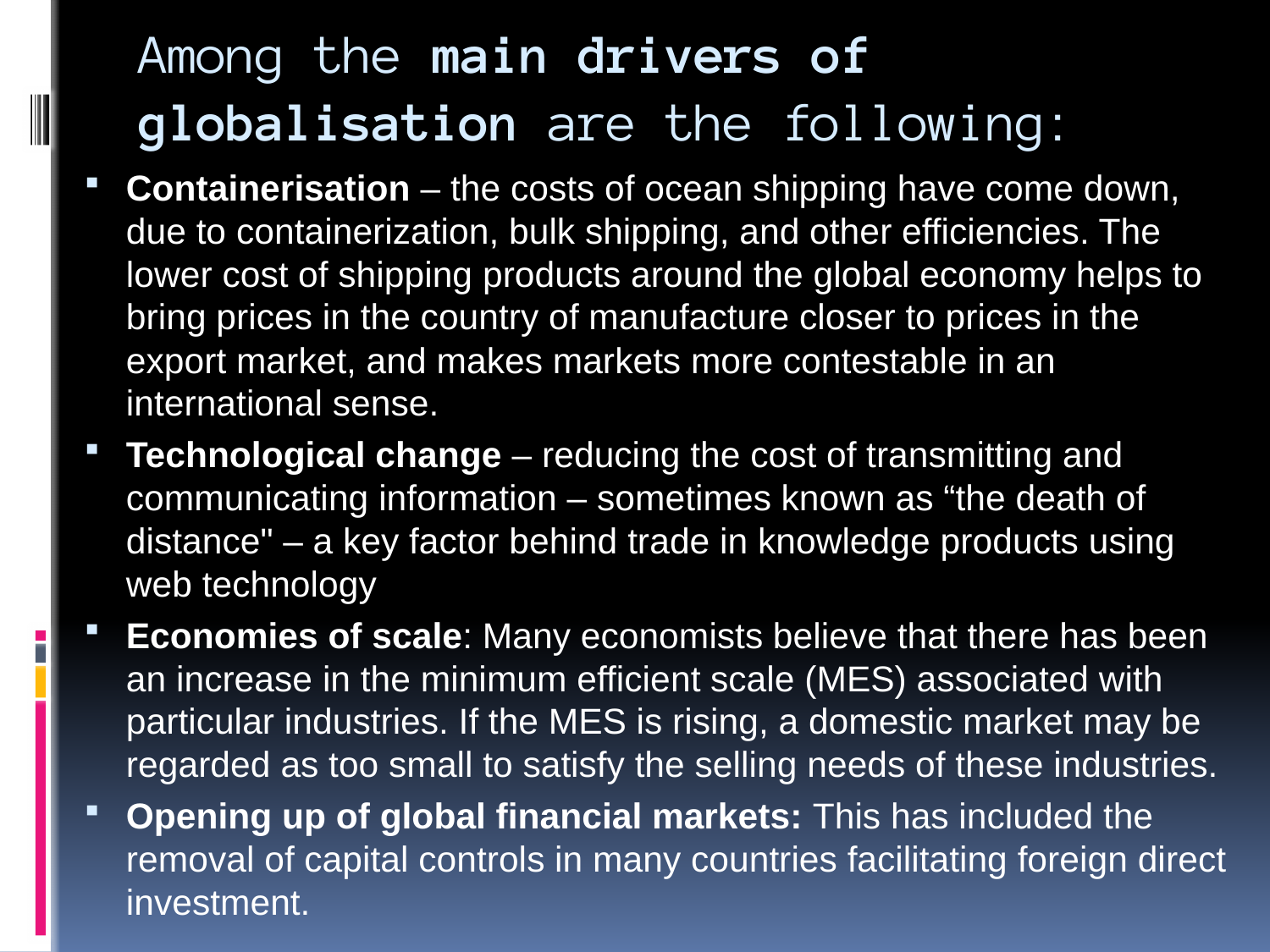

# Among the main drivers of globalisation are the following:
Containerisation – the costs of ocean shipping have come down, due to containerization, bulk shipping, and other efficiencies. The lower cost of shipping products around the global economy helps to bring prices in the country of manufacture closer to prices in the export market, and makes markets more contestable in an international sense.
Technological change – reducing the cost of transmitting and communicating information – sometimes known as “the death of distance" – a key factor behind trade in knowledge products using web technology
Economies of scale: Many economists believe that there has been an increase in the minimum efficient scale (MES) associated with particular industries. If the MES is rising, a domestic market may be regarded as too small to satisfy the selling needs of these industries.
Opening up of global financial markets: This has included the removal of capital controls in many countries facilitating foreign direct investment.